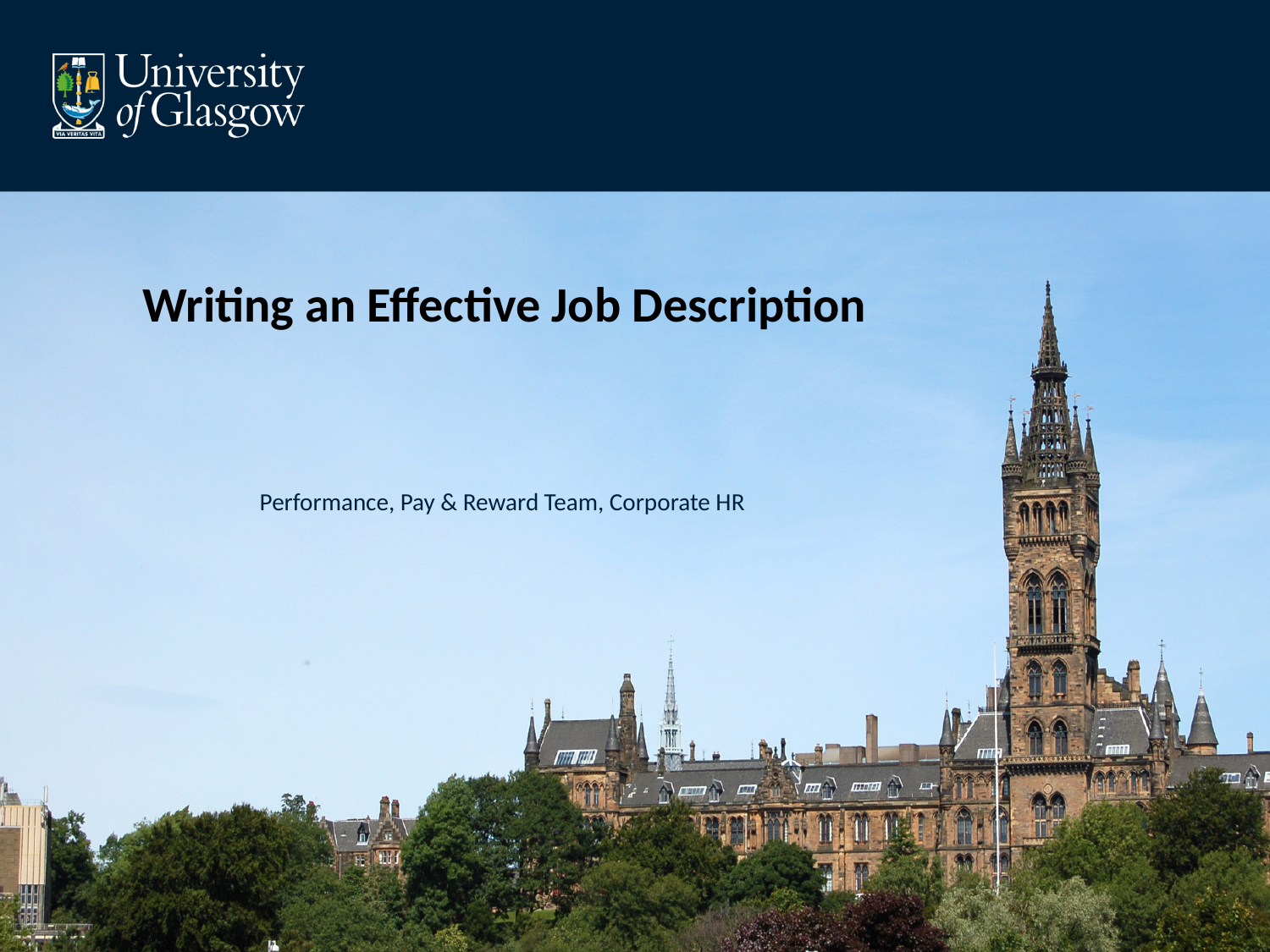

Writing an Effective Job Description
Performance, Pay & Reward Team, Corporate HR